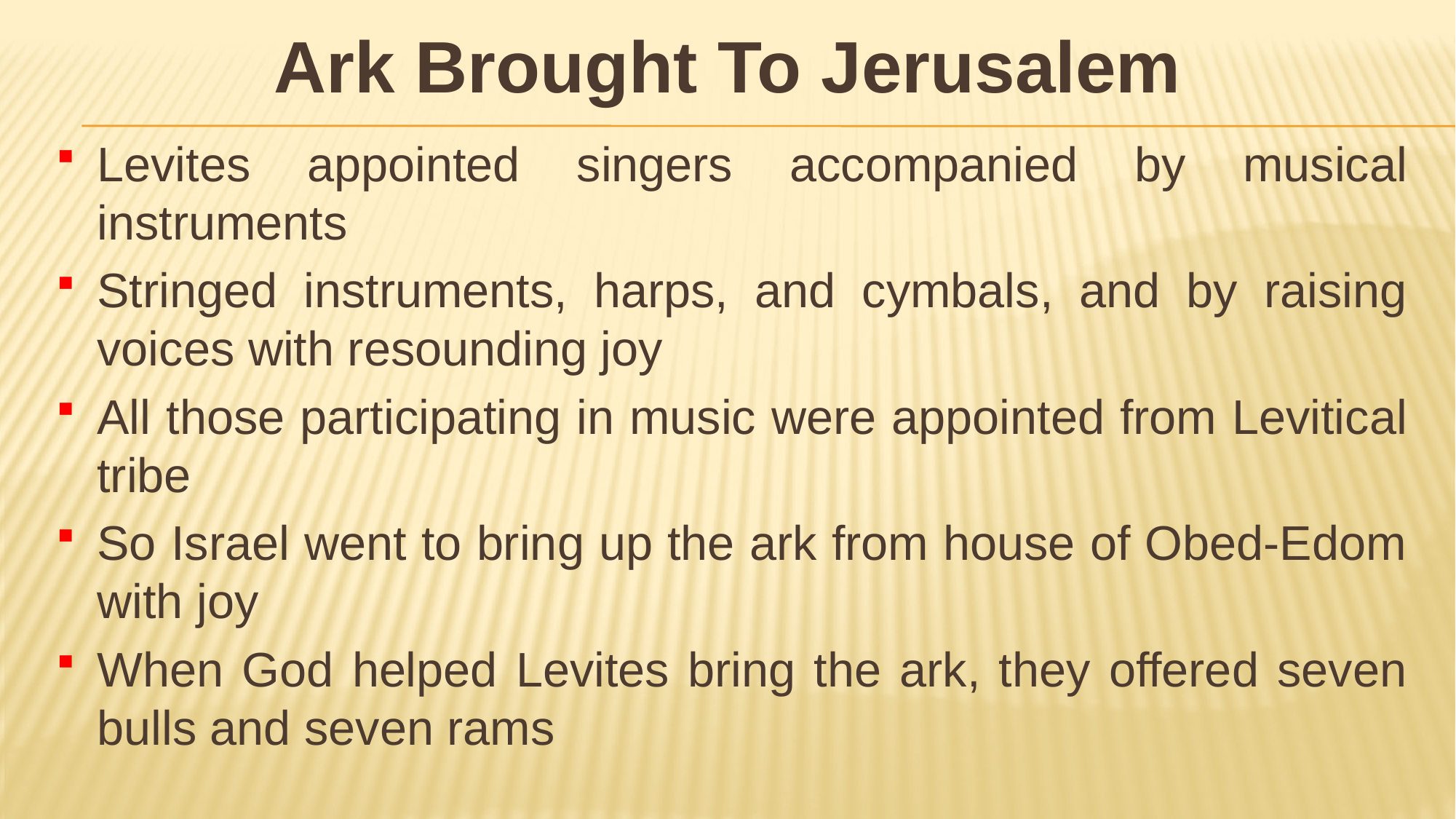

# Ark Brought To Jerusalem
Levites appointed singers accompanied by musical instruments
Stringed instruments, harps, and cymbals, and by raising voices with resounding joy
All those participating in music were appointed from Levitical tribe
So Israel went to bring up the ark from house of Obed-Edom with joy
When God helped Levites bring the ark, they offered seven bulls and seven rams